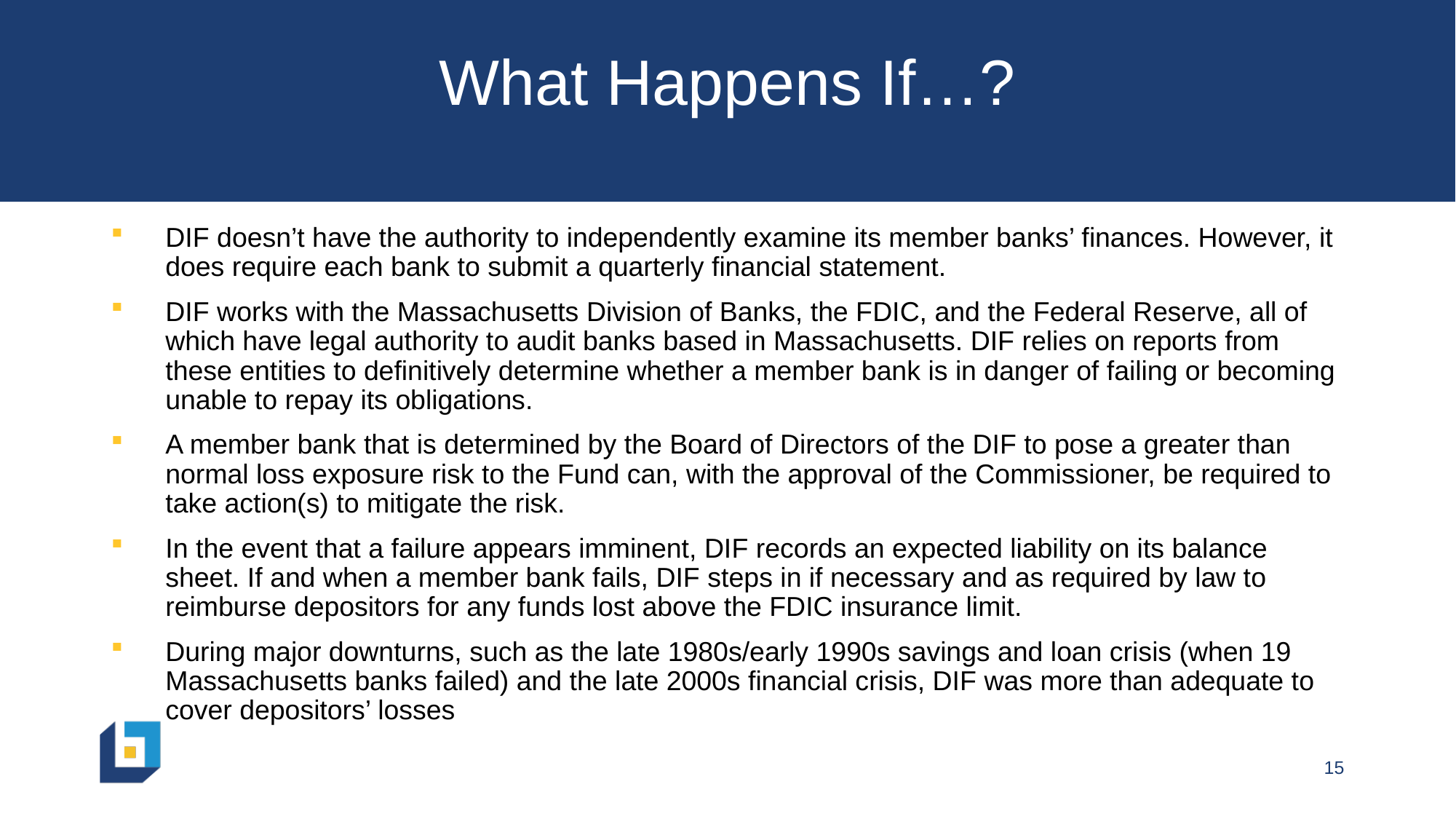

# What Happens If…?
DIF doesn’t have the authority to independently examine its member banks’ finances. However, it does require each bank to submit a quarterly financial statement.
DIF works with the Massachusetts Division of Banks, the FDIC, and the Federal Reserve, all of which have legal authority to audit banks based in Massachusetts. DIF relies on reports from these entities to definitively determine whether a member bank is in danger of failing or becoming unable to repay its obligations.
A member bank that is determined by the Board of Directors of the DIF to pose a greater than normal loss exposure risk to the Fund can, with the approval of the Commissioner, be required to take action(s) to mitigate the risk.
In the event that a failure appears imminent, DIF records an expected liability on its balance sheet. If and when a member bank fails, DIF steps in if necessary and as required by law to reimburse depositors for any funds lost above the FDIC insurance limit.
During major downturns, such as the late 1980s/early 1990s savings and loan crisis (when 19 Massachusetts banks failed) and the late 2000s financial crisis, DIF was more than adequate to cover depositors’ losses
15